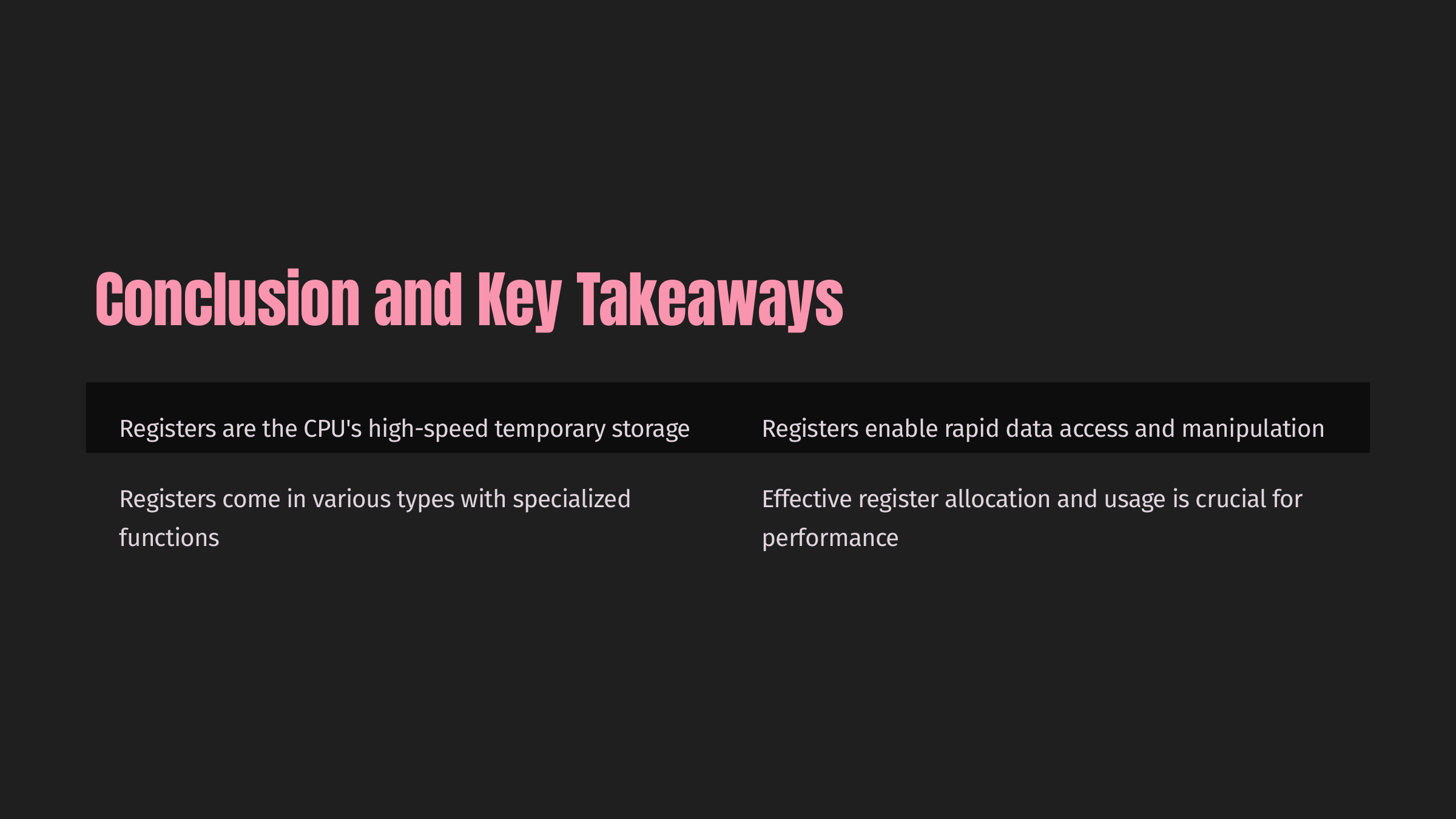

Conclusion and Key Takeaways

Registers are the CPU's high-speed temporary storage
Registers enable rapid data access and manipulation
Registers come in various types with specialized functions
Effective register allocation and usage is crucial for performance